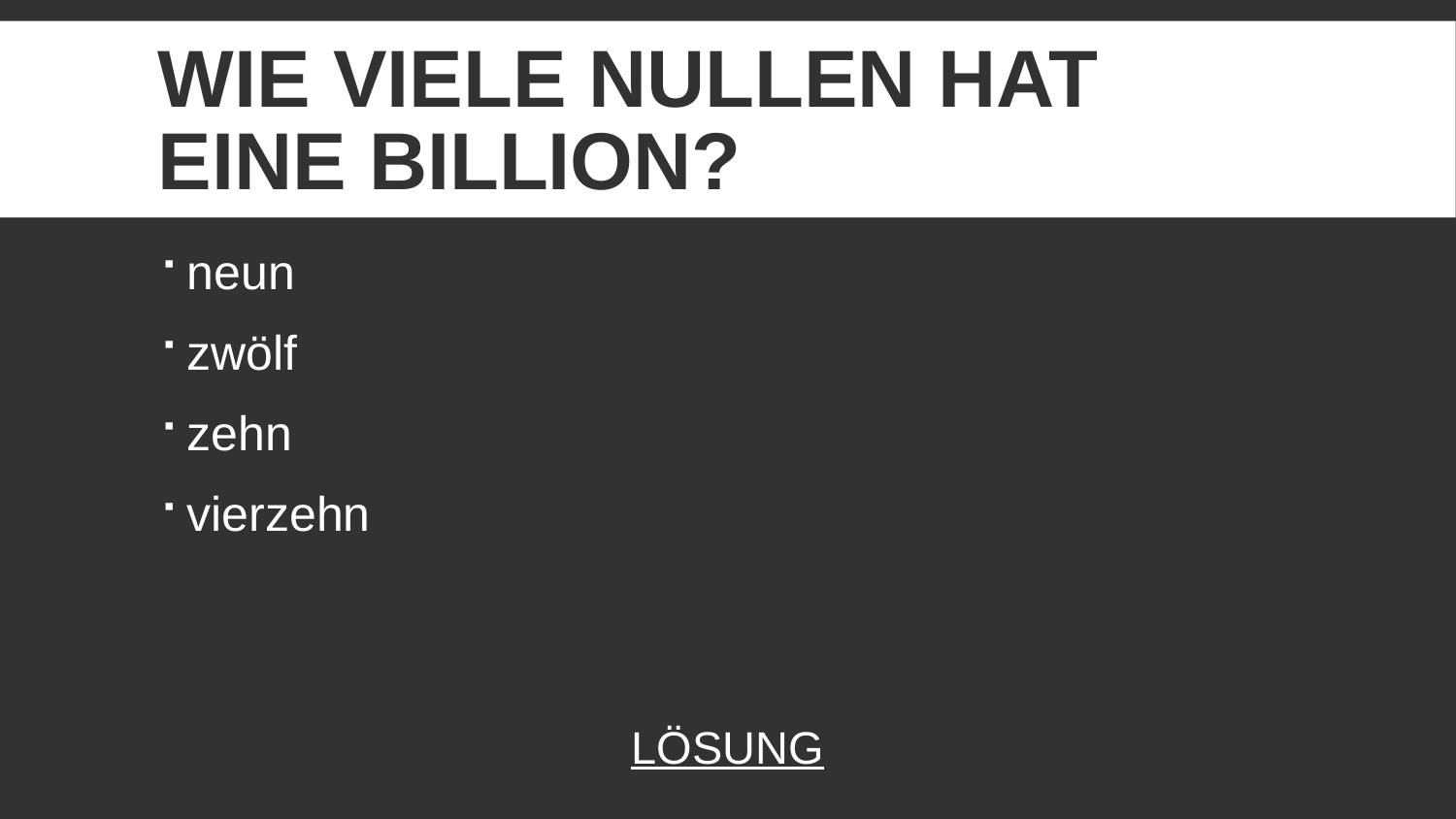

# Wie viele Nullen hat eine Billion?
neun
zwölf
zehn
vierzehn
LÖSUNG